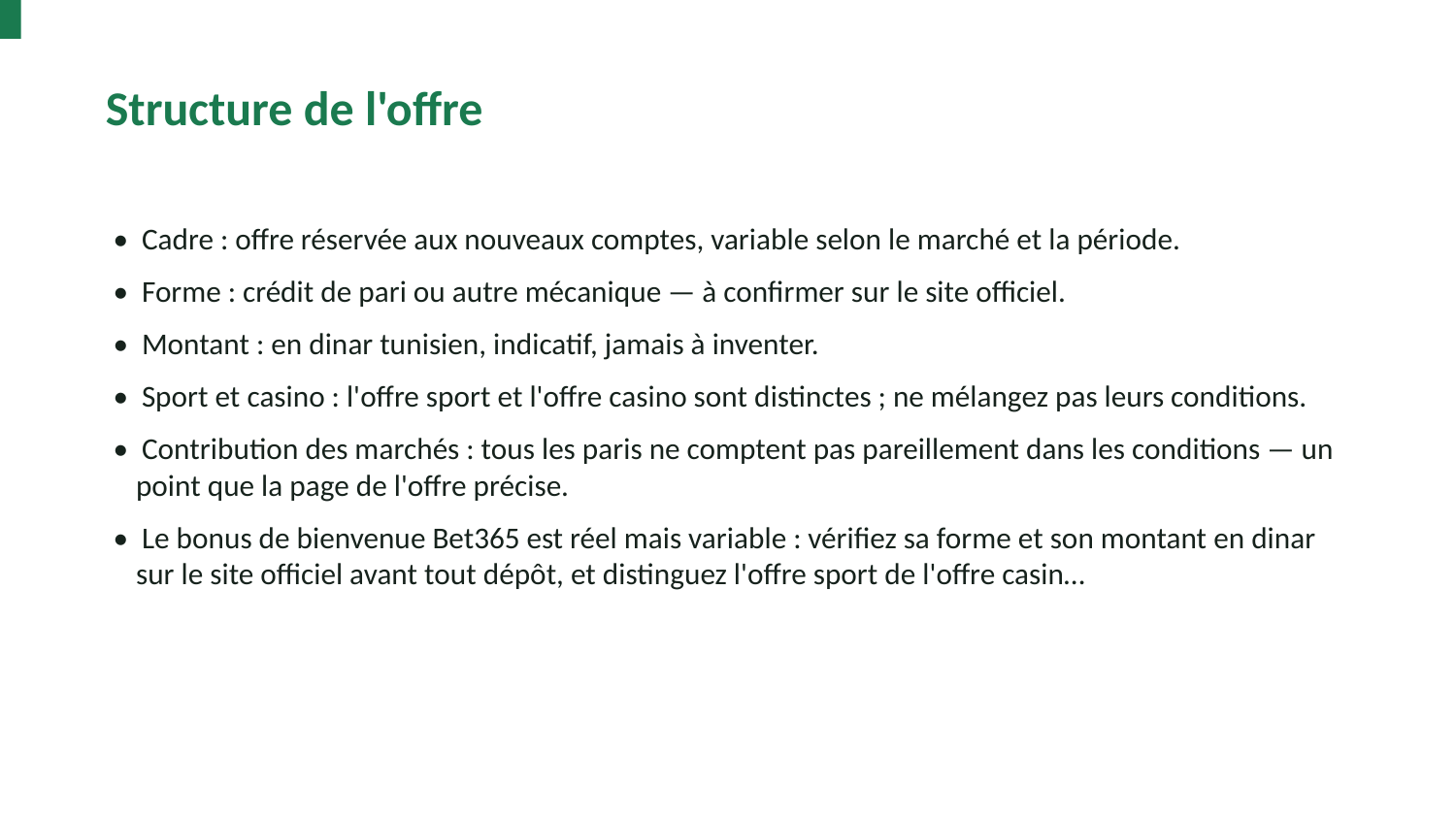

Structure de l'offre
•  Cadre : offre réservée aux nouveaux comptes, variable selon le marché et la période.
•  Forme : crédit de pari ou autre mécanique — à confirmer sur le site officiel.
•  Montant : en dinar tunisien, indicatif, jamais à inventer.
•  Sport et casino : l'offre sport et l'offre casino sont distinctes ; ne mélangez pas leurs conditions.
•  Contribution des marchés : tous les paris ne comptent pas pareillement dans les conditions — un point que la page de l'offre précise.
•  Le bonus de bienvenue Bet365 est réel mais variable : vérifiez sa forme et son montant en dinar sur le site officiel avant tout dépôt, et distinguez l'offre sport de l'offre casin…